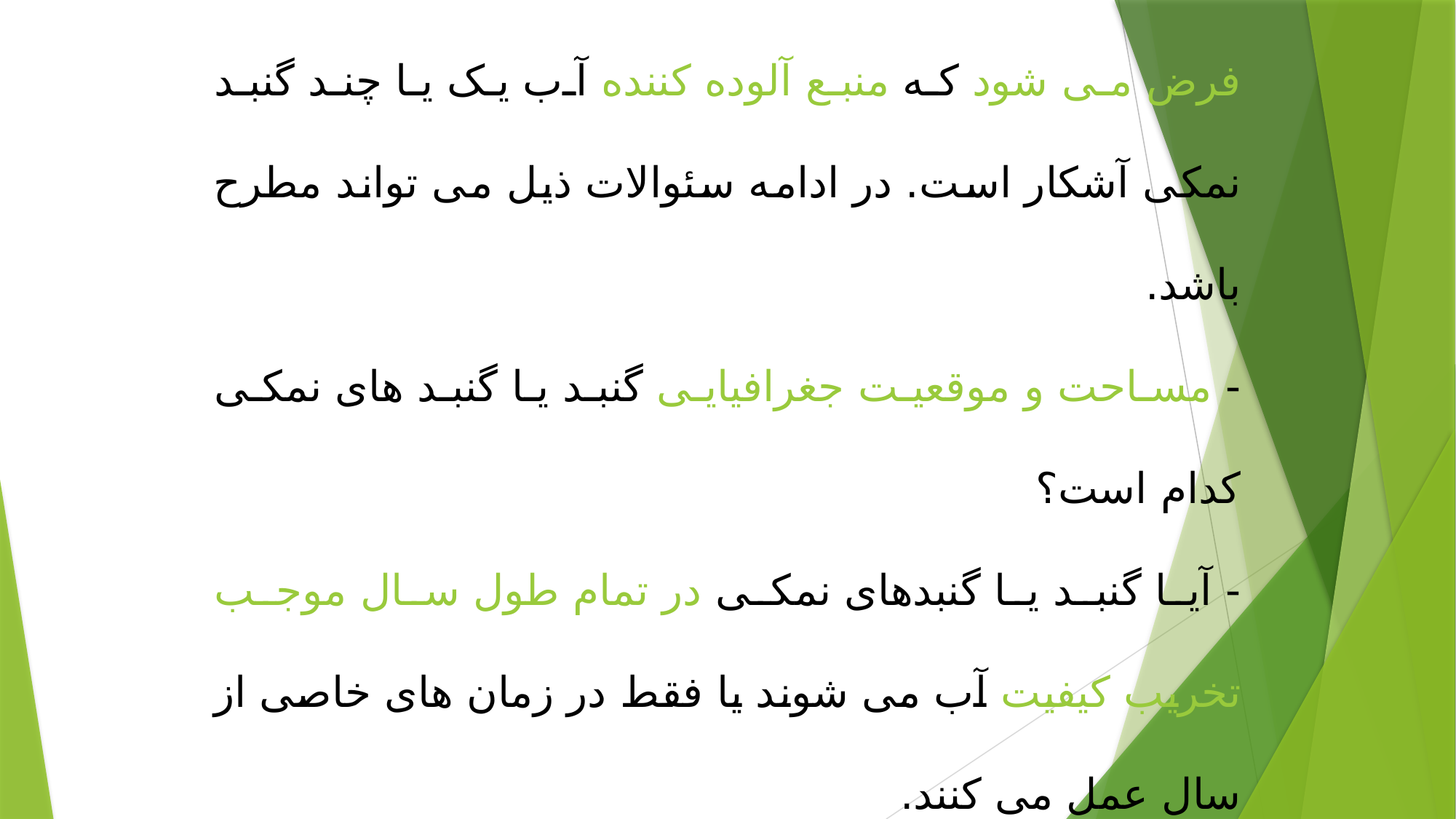

فرض می شود که منبع آلوده کننده آب یک یا چند گنبد نمکی آشکار است. در ادامه سئوالات ذیل می تواند مطرح باشد.
- مساحت و موقعیت جغرافیایی گنبد یا گنبد های نمکی کدام است؟
- آیا گنبد یا گنبدهای نمکی در تمام طول سال موجب تخریب کیفیت آب می شوند یا فقط در زمان های خاصی از سال عمل می کنند.